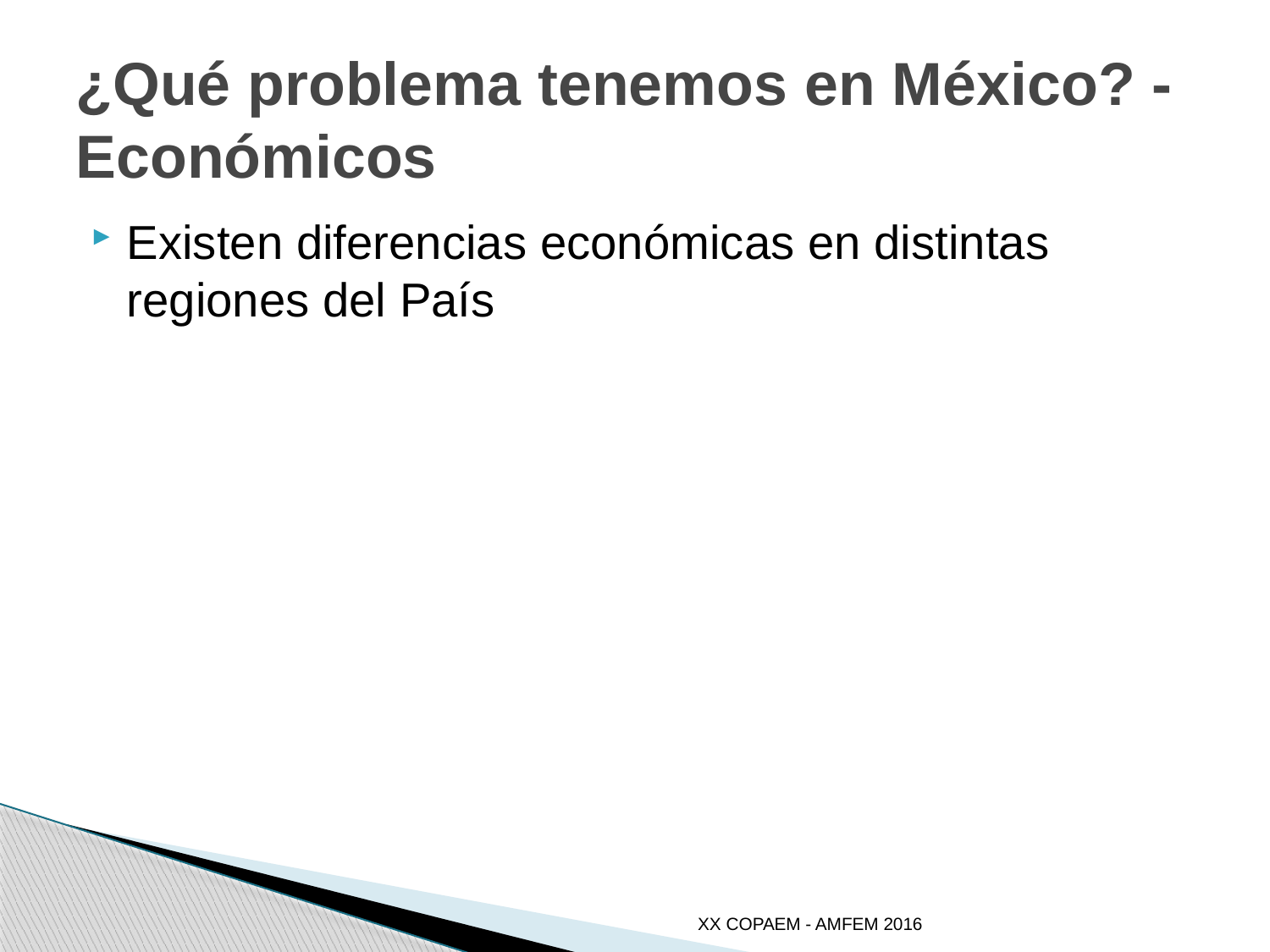

# ¿Qué problema tenemos en México? - Económicos
Existen diferencias económicas en distintas regiones del País
XX COPAEM - AMFEM 2016